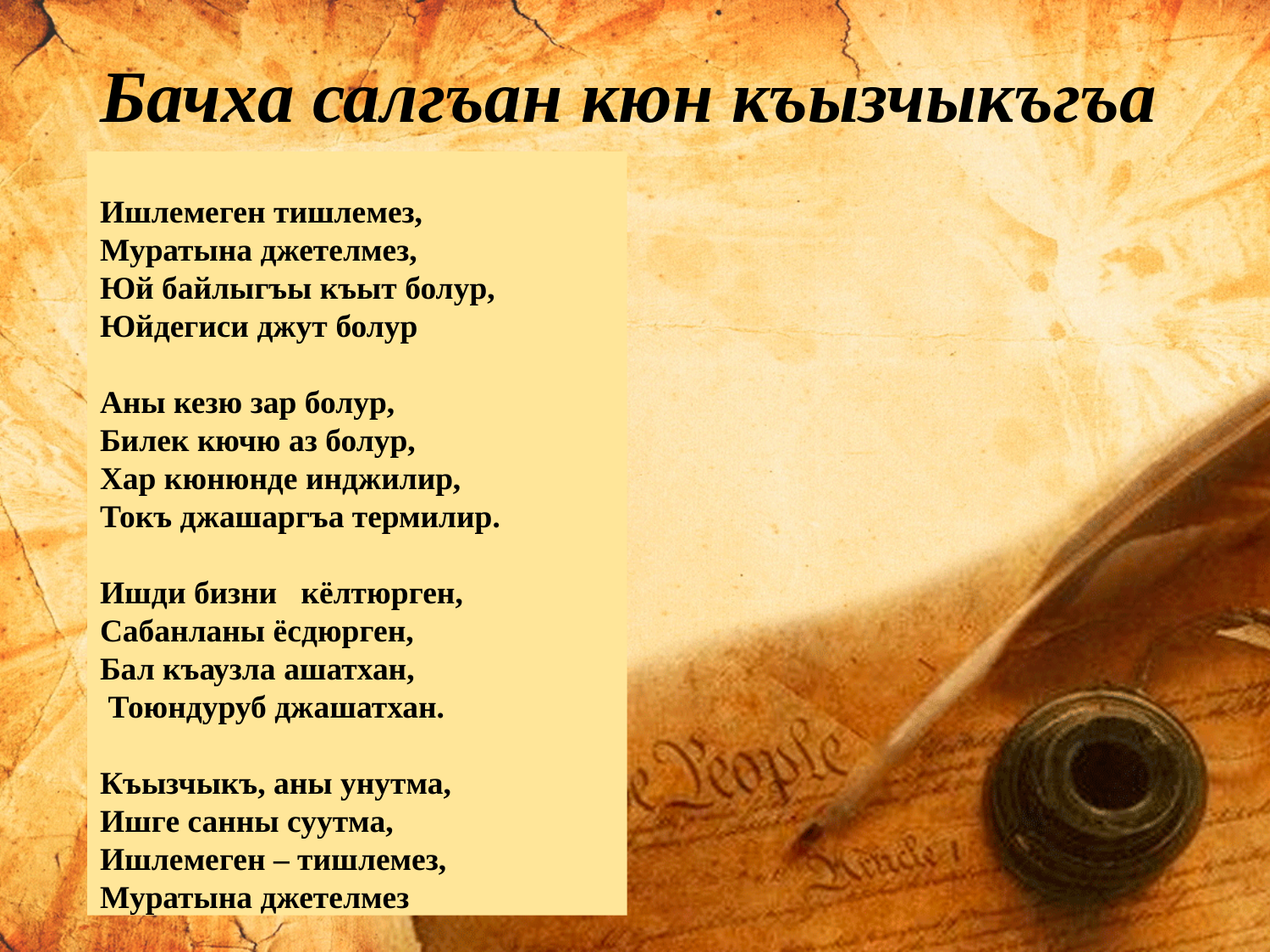

# Бачха салгъан кюн къызчыкъгъа

Ишлемеген тишлемез,
Муратына джетелмез,
Юй байлыгъы къыт болур,
Юйдегиси джут болур

Аны кезю зар болур,
Билек кючю аз болур,
Хар кюнюнде инджилир,
Токъ джашаргъа термилир.

Ишди бизни   кёлтюрген,
Сабанланы ёсдюрген,
Бал къаузла ашатхан,
 Тоюндуруб джашатхан.

Къызчыкъ, аны унутма,
Ишге санны суутма,
Ишлемеген – тишлемез,
Муратына джетелмез